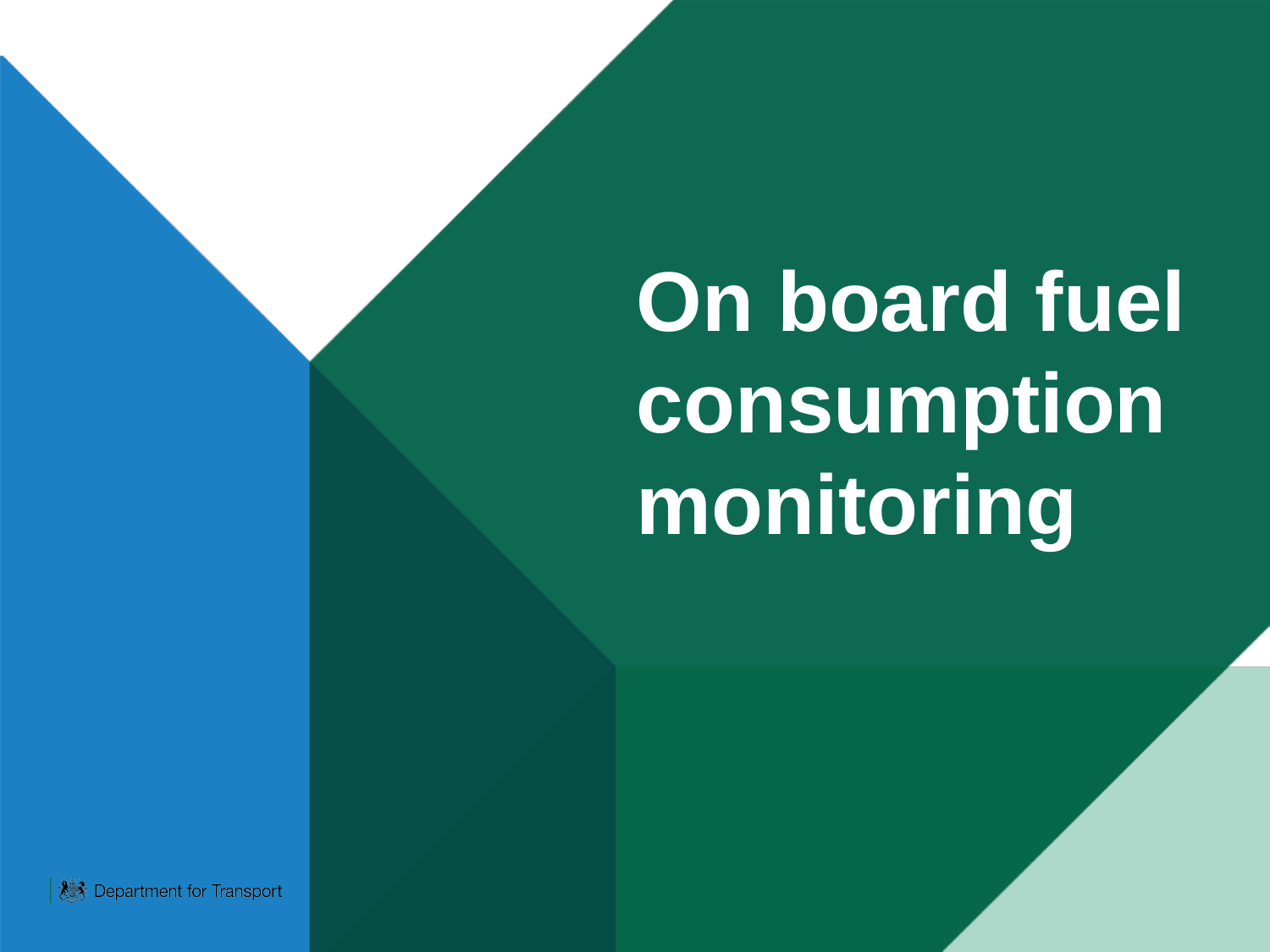

# On board fuel consumption monitoring
Car and van CO2 regulation working group 9th December 2021